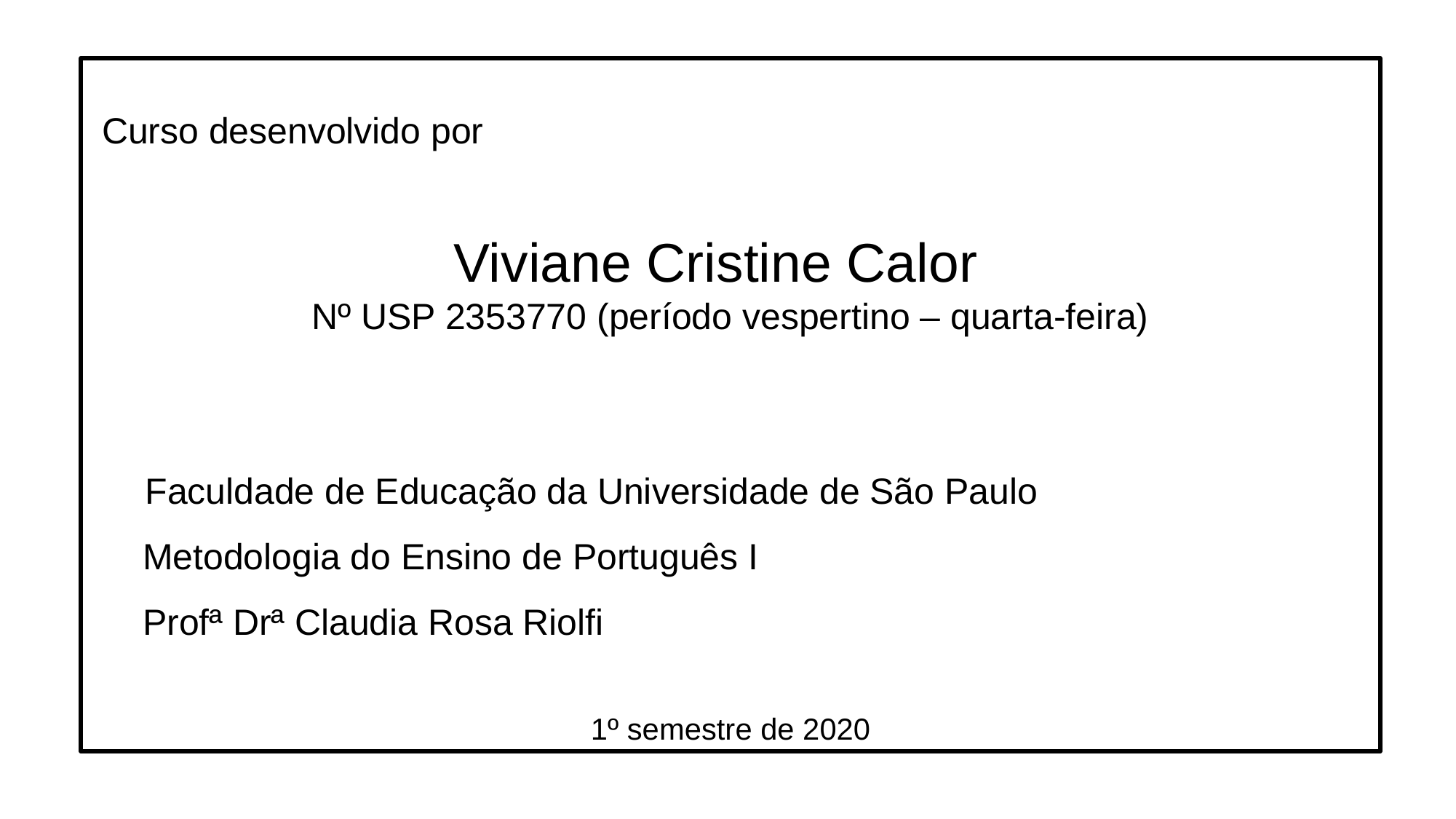

Curso desenvolvido por

Viviane Cristine Calor
Nº USP 2353770 (período vespertino – quarta-feira)

       Faculdade de Educação da Universidade de São Paulo
     Metodologia do Ensino de Português I
     Profª Drª Claudia Rosa Riolfi

1º semestre de 2020